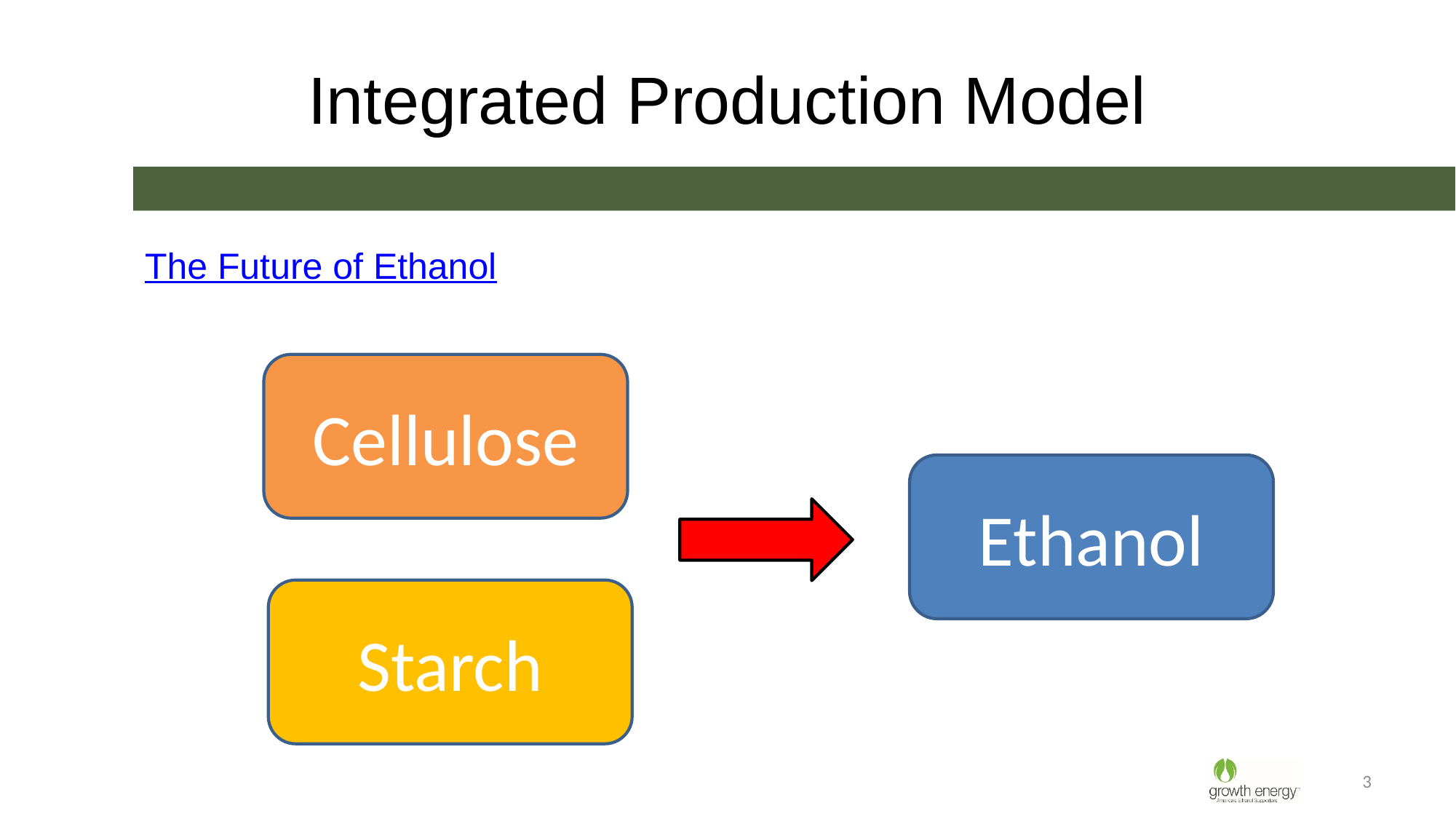

# Integrated Production Model
The Future of Ethanol
Cellulose
Ethanol

Starch
3